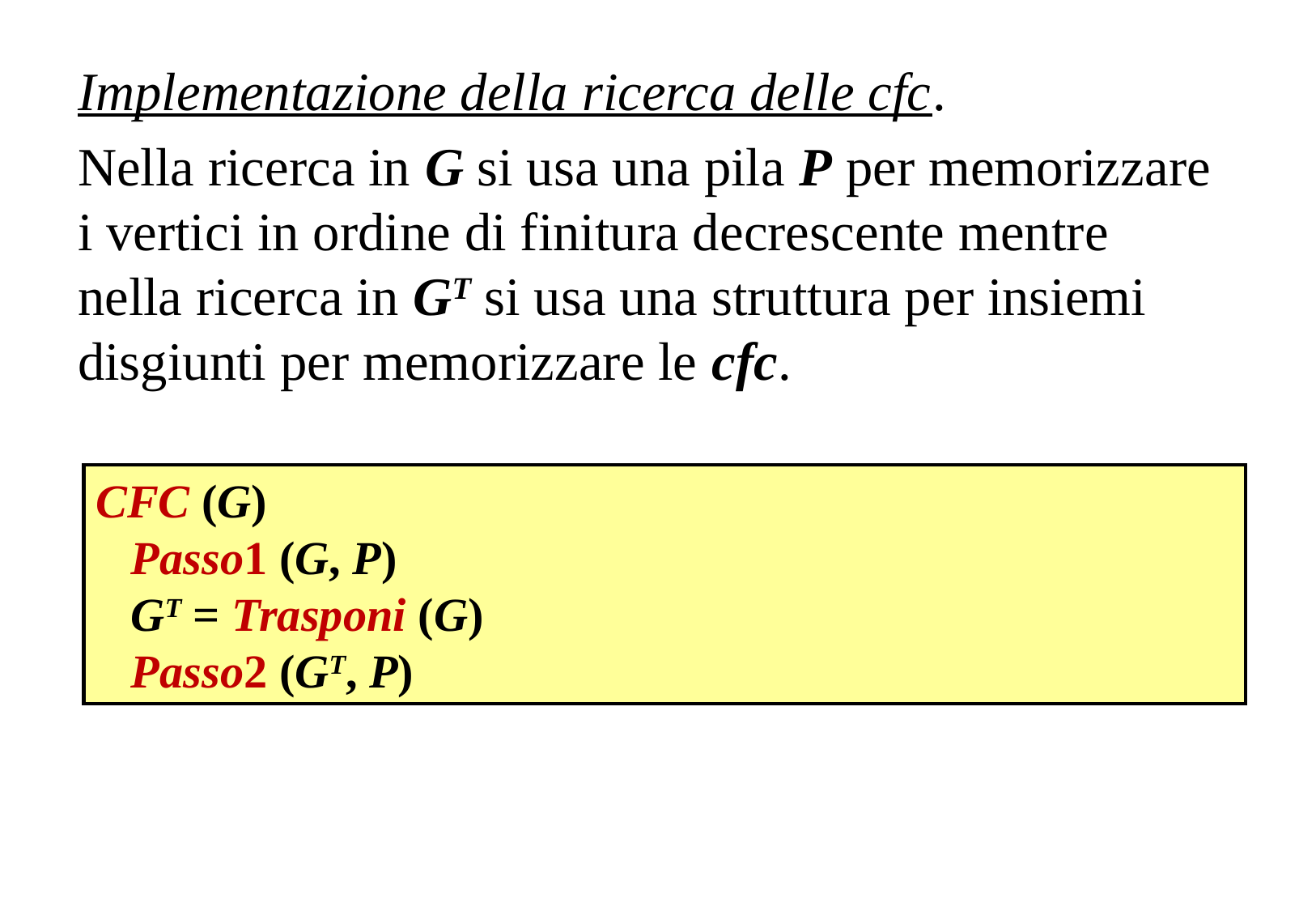

Implementazione della ricerca delle cfc.
Nella ricerca in G si usa una pila P per memorizzare i vertici in ordine di finitura decrescente mentre nella ricerca in GT si usa una struttura per insiemi disgiunti per memorizzare le cfc.
CFC (G)
   Passo1 (G, P)
   GT = Trasponi (G)
   Passo2 (GT, P)